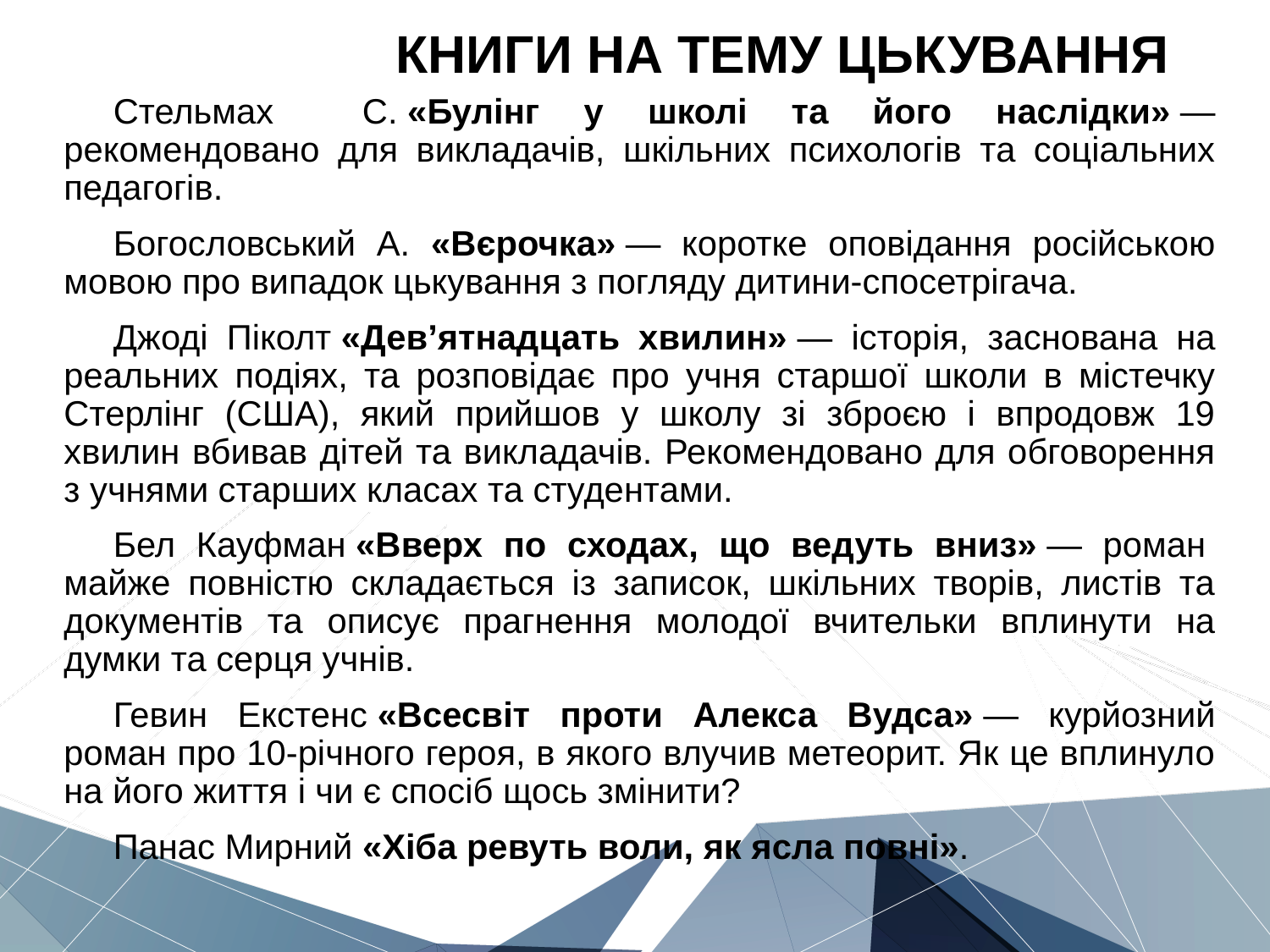

# КНИГИ НА ТЕМУ ЦЬКУВАННЯ
Стельмах  С. «Булінг у школі та його наслідки» — рекомендовано для викладачів, шкільних психологів та соціальних педагогів.
Богословський А. «Вєрочка» — коротке оповідання російською мовою про випадок цькування з погляду дитини-спосетрігача.
Джоді Піколт «Дев’ятнадцать хвилин» — історія, заснована на реальних подіях, та розповідає про учня старшої школи в містечку Стерлінг (США), який прийшов у школу зі зброєю і впродовж 19 хвилин вбивав дітей та викладачів. Рекомендовано для обговорення з учнями старших класах та студентами.
Бел Кауфман «Вверх по сходах, що ведуть вниз» — роман  майже повністю складається із записок, шкільних творів, листів та документів та описує прагнення молодої вчительки вплинути на думки та серця учнів.
Гевин Екстенс «Всесвіт проти Алекса Вудса» — курйозний роман про 10-річного героя, в якого влучив метеорит. Як це вплинуло на його життя і чи є спосіб щось змінити?
Панас Мирний «Хіба ревуть воли, як ясла повні».